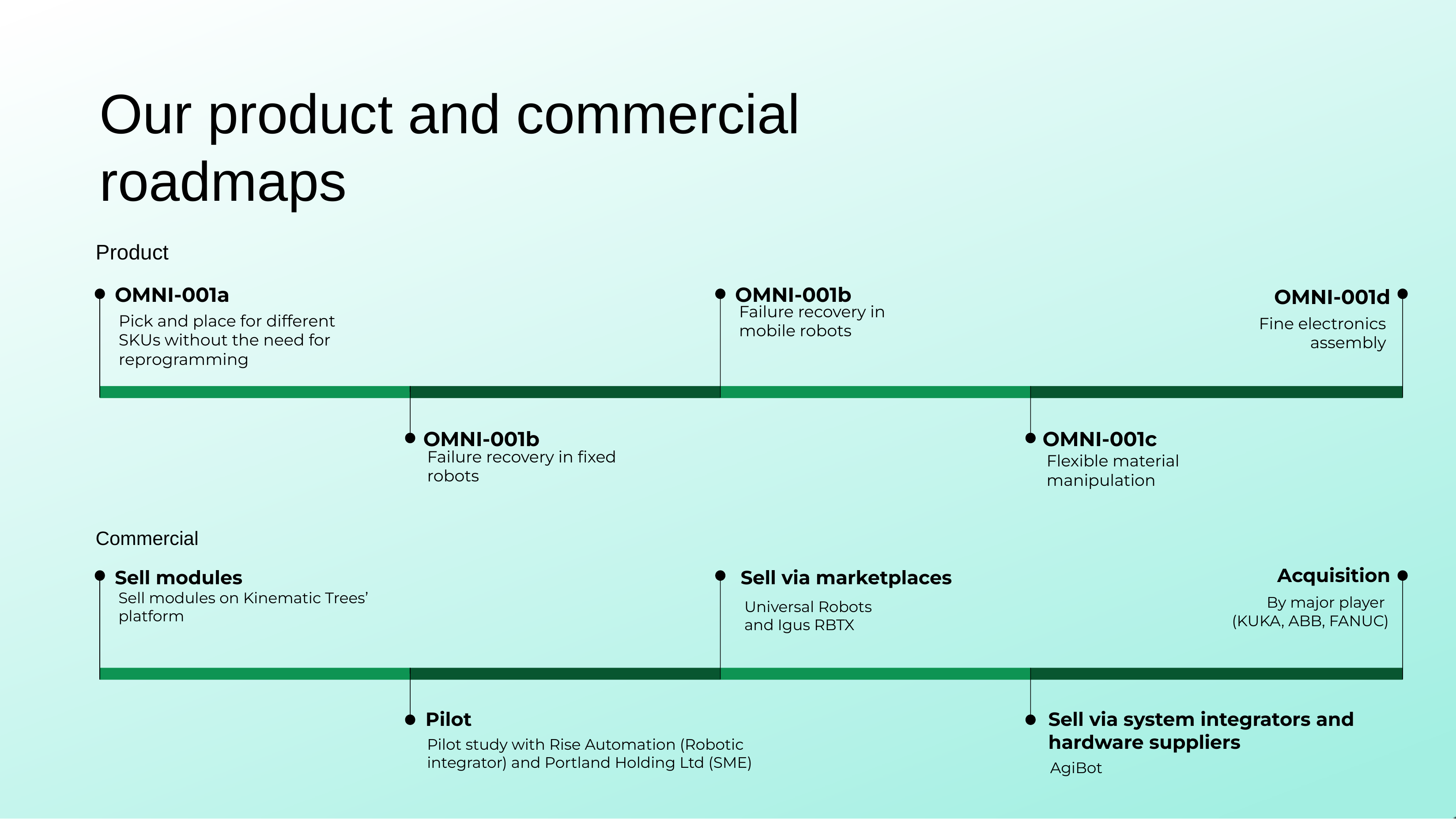

Our product and commercial roadmaps
Product
OMNI-001b
OMNI-001a
OMNI-001d

Failure recovery in mobile robots

Pick and place for different SKUs without the need for reprogramming
Fine electronics assembly

OMNI-001b
OMNI-001c
Failure recovery in fixed robots

Flexible material manipulation
Commercial
Acquisition
Sell modules
Sell via marketplaces

Sell modules on Kinematic Trees’ platform
By major player
(KUKA, ABB, FANUC)
Universal Robots
and Igus RBTX

Pilot
Sell via system integrators and hardware suppliers
Pilot study with Rise Automation (Robotic integrator) and Portland Holding Ltd (SME)
AgiBot